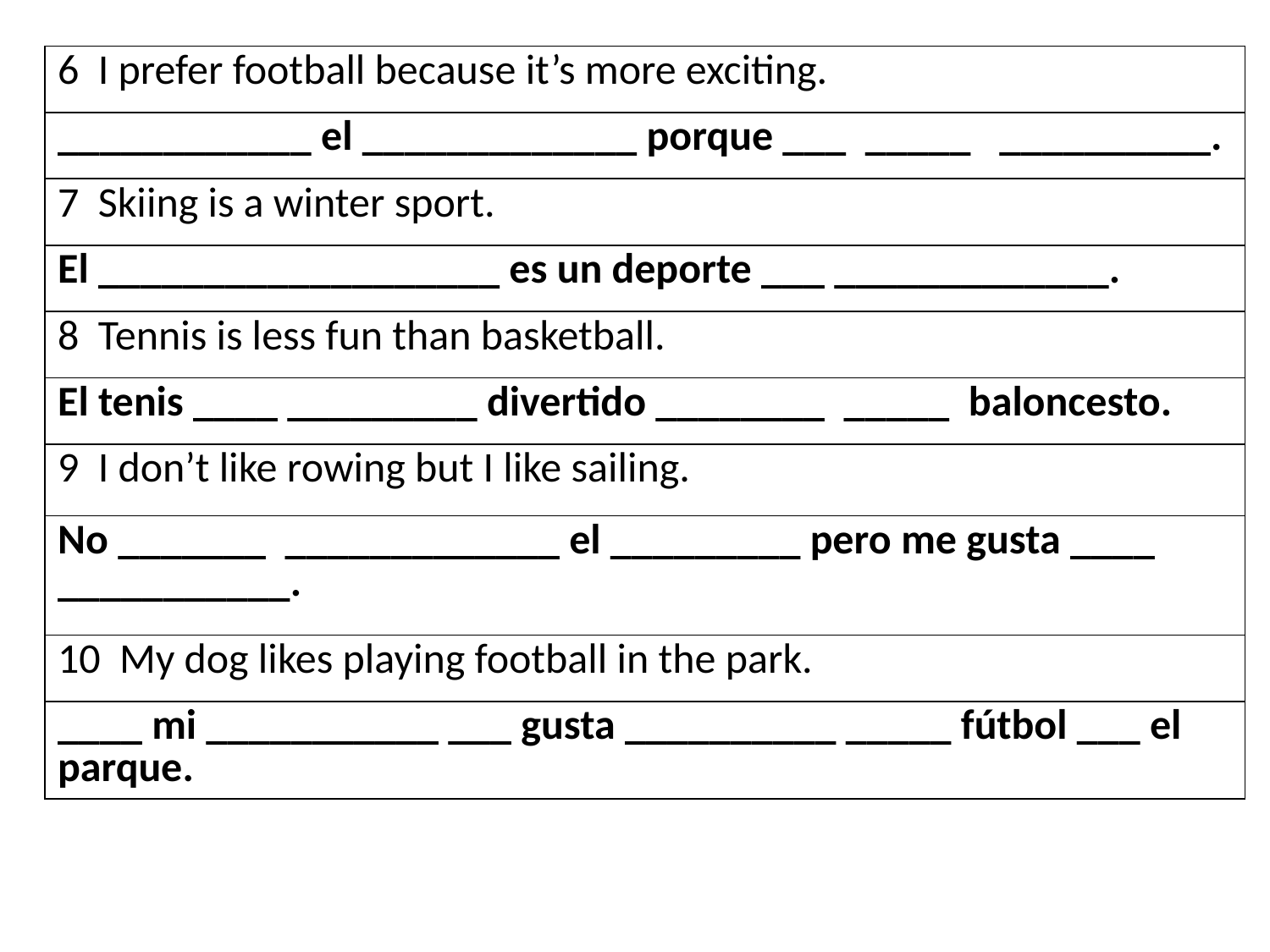

| 6 I prefer football because it’s more exciting. |
| --- |
| \_\_\_\_\_\_\_\_\_\_\_\_ el \_\_\_\_\_\_\_\_\_\_\_\_\_ porque \_\_\_ \_\_\_\_\_ \_\_\_\_\_\_\_\_\_\_. |
| 7 Skiing is a winter sport. |
| El \_\_\_\_\_\_\_\_\_\_\_\_\_\_\_\_\_\_\_ es un deporte \_\_\_ \_\_\_\_\_\_\_\_\_\_\_\_\_. |
| 8 Tennis is less fun than basketball. |
| El tenis \_\_\_\_ \_\_\_\_\_\_\_\_\_ divertido \_\_\_\_\_\_\_\_ \_\_\_\_\_ baloncesto. |
| 9 I don’t like rowing but I like sailing. |
| No \_\_\_\_\_\_\_ \_\_\_\_\_\_\_\_\_\_\_\_\_ el \_\_\_\_\_\_\_\_\_ pero me gusta \_\_\_\_ \_\_\_\_\_\_\_\_\_\_\_. |
| 10 My dog likes playing football in the park. |
| \_\_\_\_ mi \_\_\_\_\_\_\_\_\_\_\_ \_\_\_ gusta \_\_\_\_\_\_\_\_\_\_ \_\_\_\_\_ fútbol \_\_\_ el parque. |